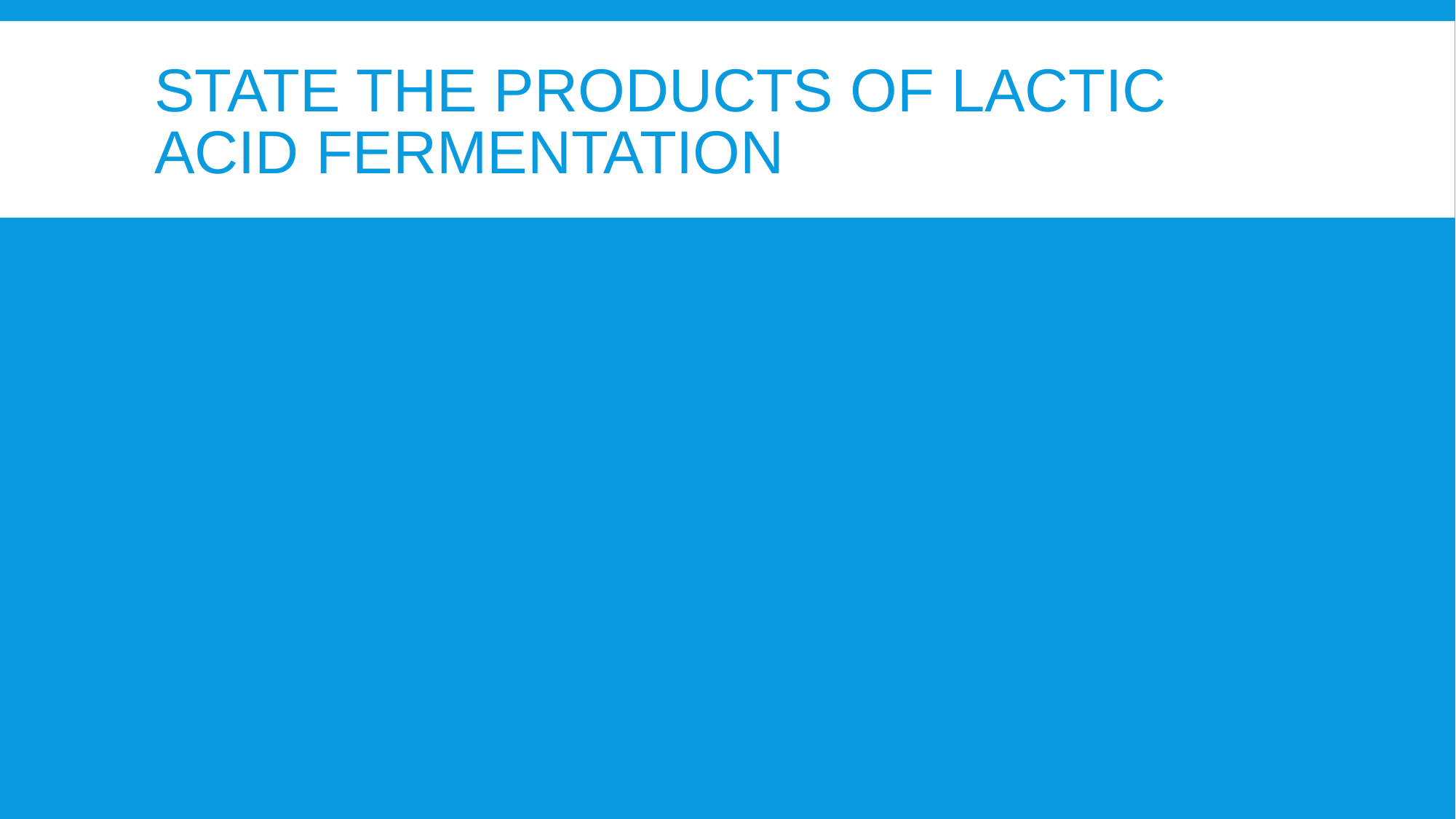

# State the products of lactic acid fermentation